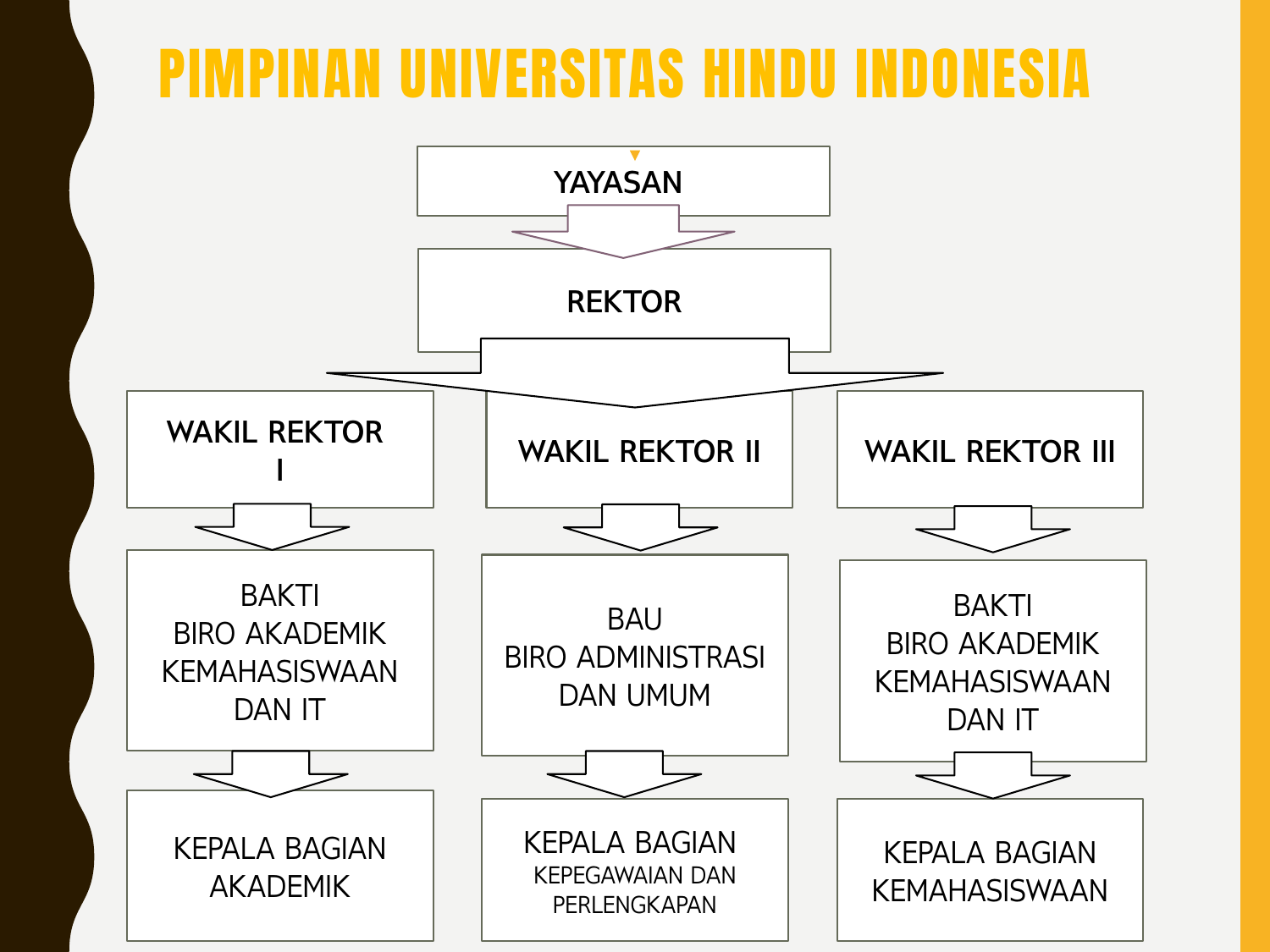

# PIMPINAN UNIVERSITAS HINDU INDONESIA
YAYASAN

REKTOR

WAKIL REKTOR
I
WAKIL REKTOR II
WAKIL REKTOR III

BAKTI
BIRO AKADEMIK KEMAHASISWAAN DAN IT
BAU
BIRO ADMINISTRASI DAN UMUM
BAKTI
BIRO AKADEMIK KEMAHASISWAAN DAN IT

KEPALA BAGIAN AKADEMIK
KEPALA BAGIAN  KEPEGAWAIAN DAN PERLENGKAPAN
KEPALA BAGIAN KEMAHASISWAAN